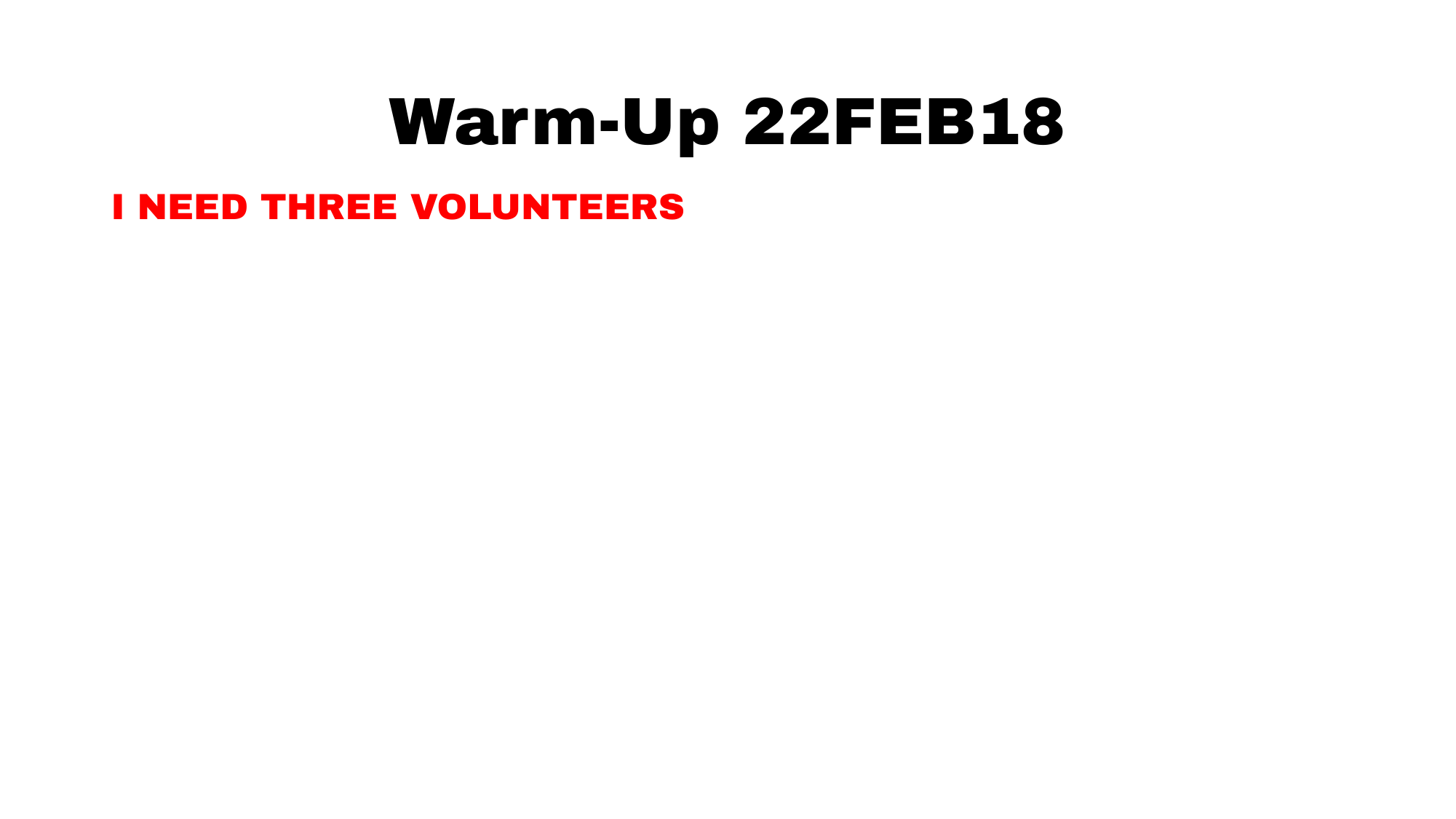

# Warm-Up 22FEB18
I NEED THREE VOLUNTEERS